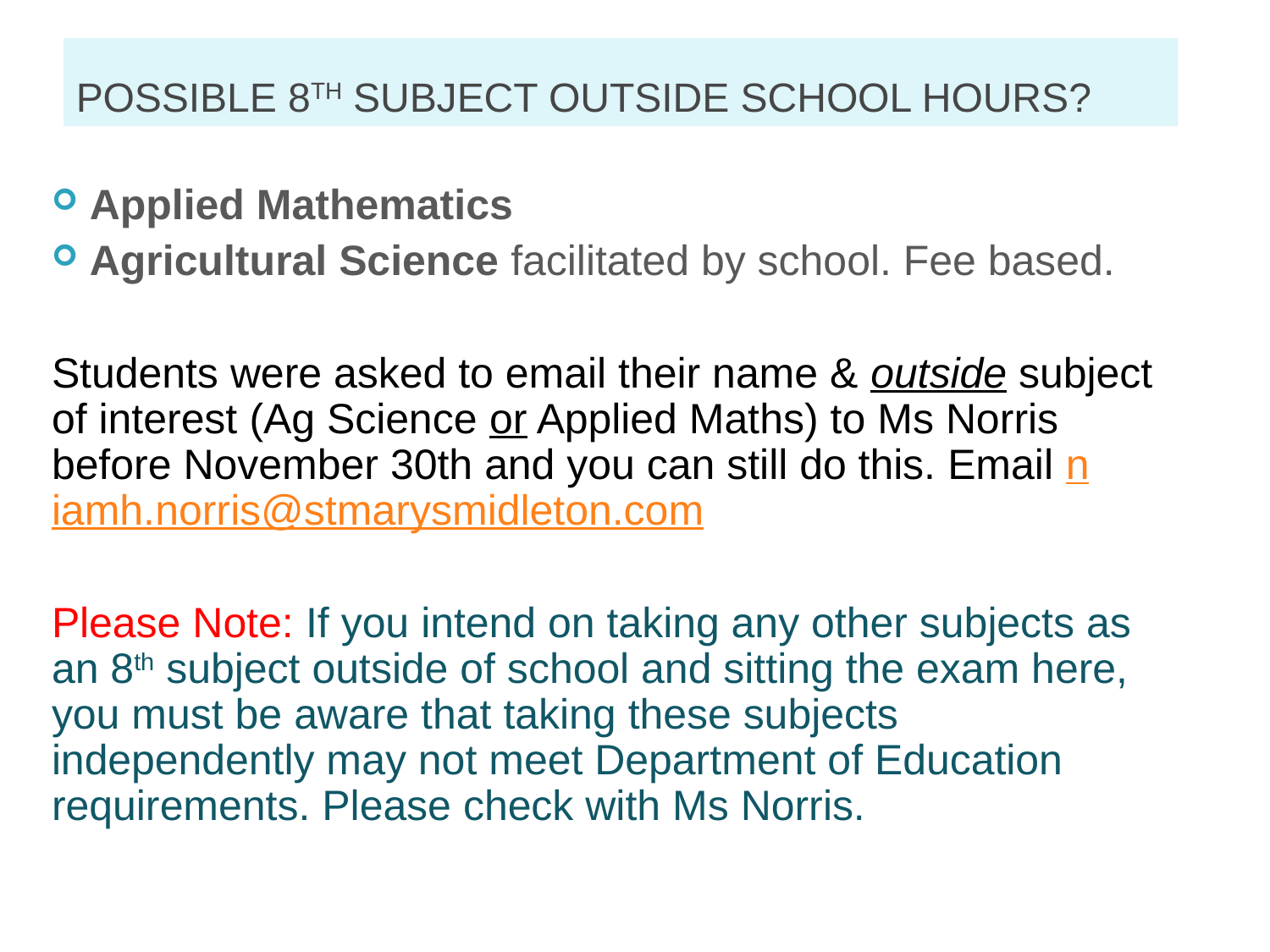

# Possible 8th subject outside school hours?
Applied Mathematics
Agricultural Science facilitated by school. Fee based.

Students were asked to email their name & outside subject of interest (Ag Science or Applied Maths) to Ms Norris before November 30th and you can still do this. Email niamh.norris@stmarysmidleton.com

Please Note: If you intend on taking any other subjects as an 8th subject outside of school and sitting the exam here, you must be aware that taking these subjects independently may not meet Department of Education requirements. Please check with Ms Norris.